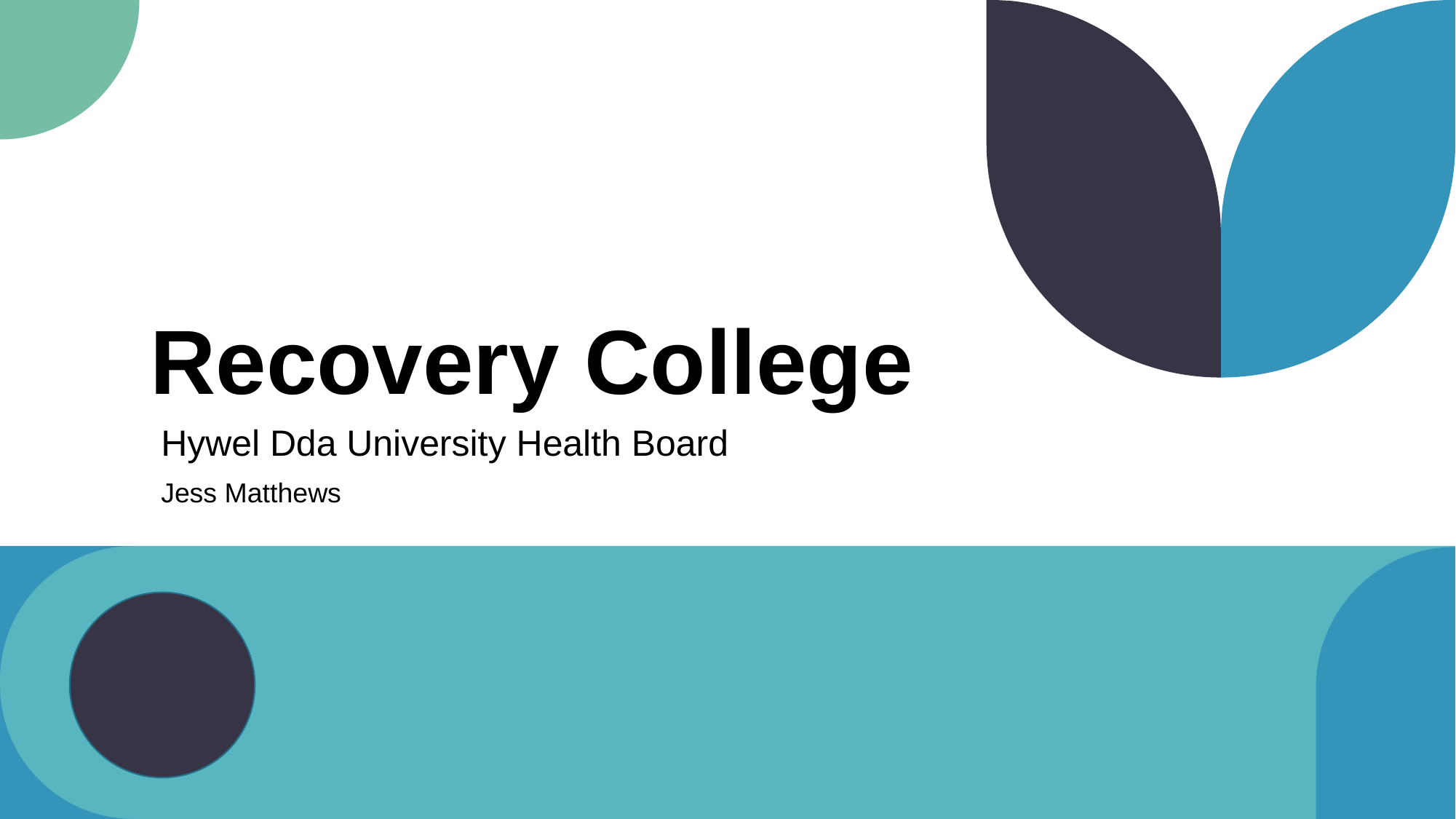

# Recovery College
Hywel Dda University Health Board
Jess Matthews